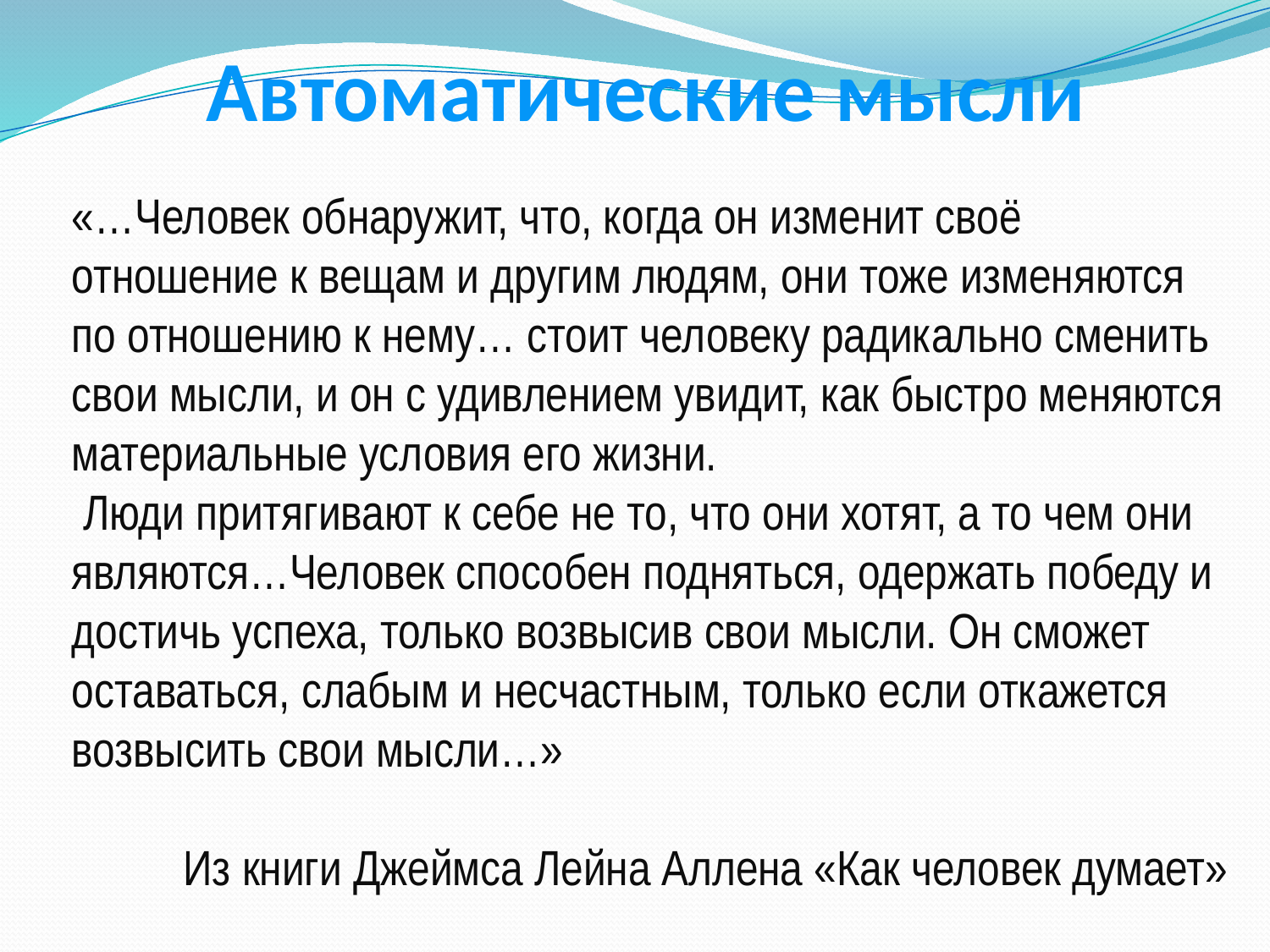

# Автоматические мысли
«…Человек обнаружит, что, когда он изменит своё отношение к вещам и другим людям, они тоже изменяются по отношению к нему… стоит человеку радикально сменить свои мысли, и он с удивлением увидит, как быстро меняются материальные условия его жизни.
 Люди притягивают к себе не то, что они хотят, а то чем они являются…Человек способен подняться, одержать победу и достичь успеха, только возвысив свои мысли. Он сможет оставаться, слабым и несчастным, только если откажется возвысить свои мысли…»

Из книги Джеймса Лейна Аллена «Как человек думает»